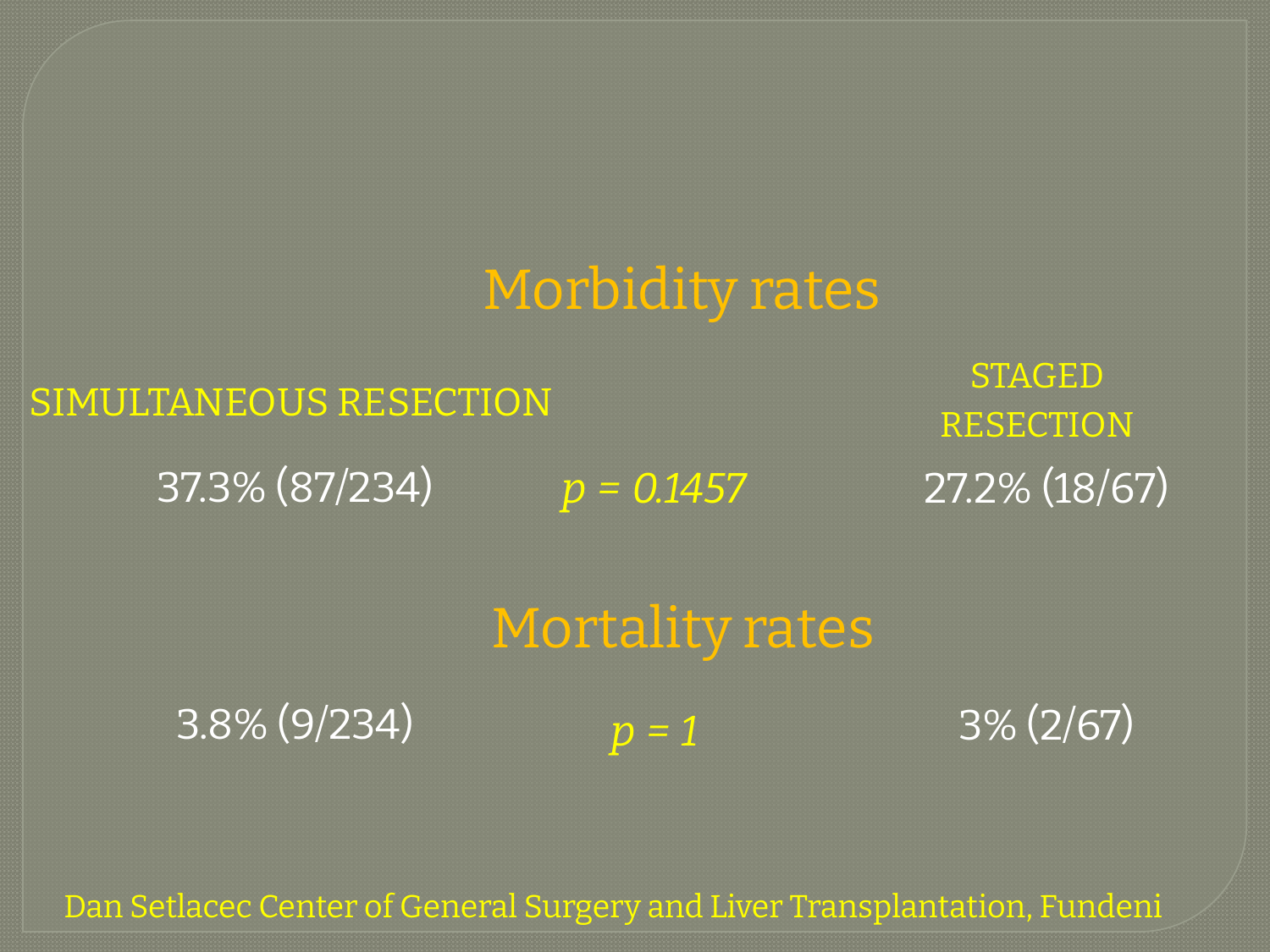

Morbidity rates
staged
Resection
Simultaneous resection
37.3% (87/234)

3.8% (9/234)

p = 0.1457
27.2% (18/67)

3% (2/67)

Mortality rates
p = 1
Dan Setlacec Center of General Surgery and Liver Transplantation, Fundeni